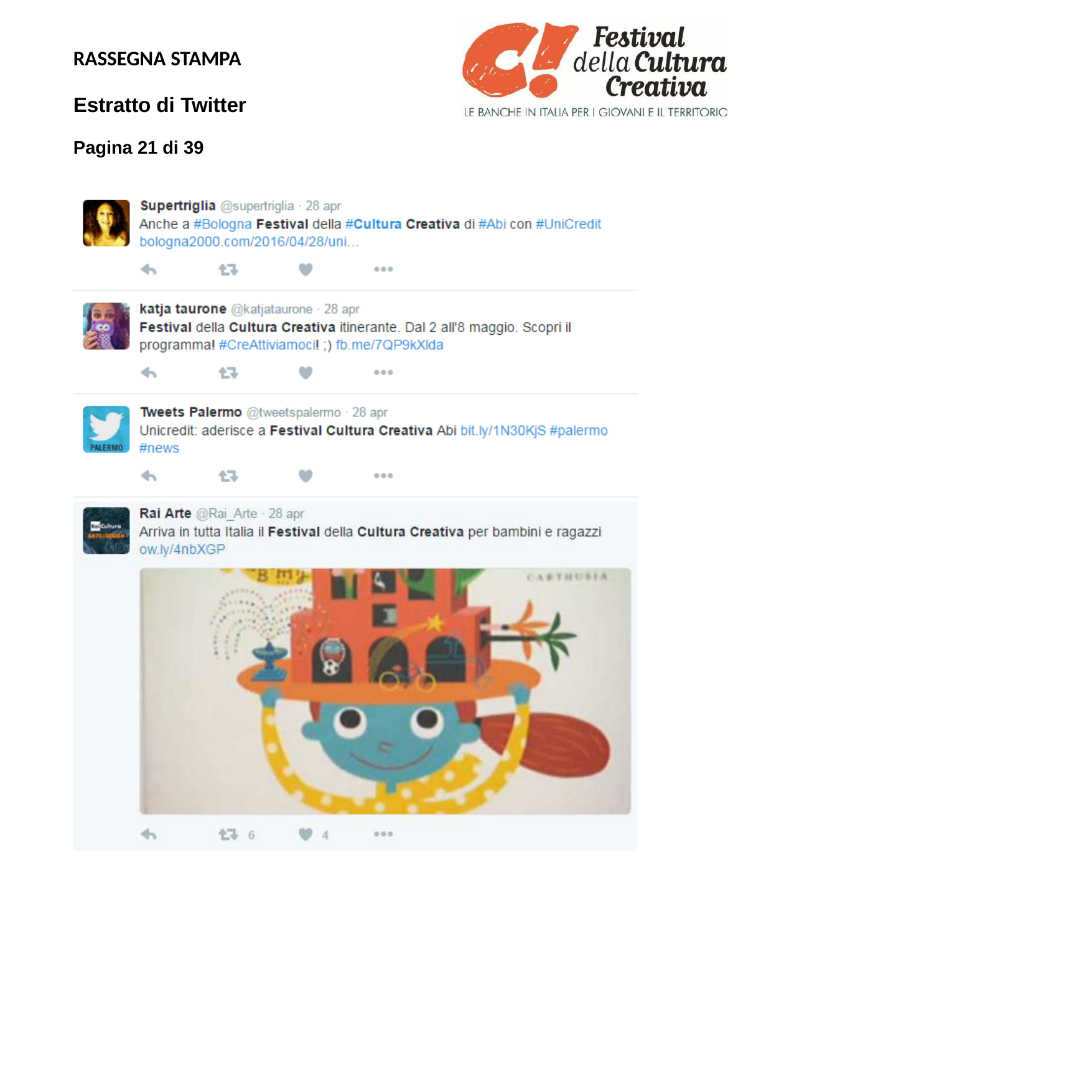

RASSEGNA STAMPA

Estratto di Twitter
Pagina 21 di 39